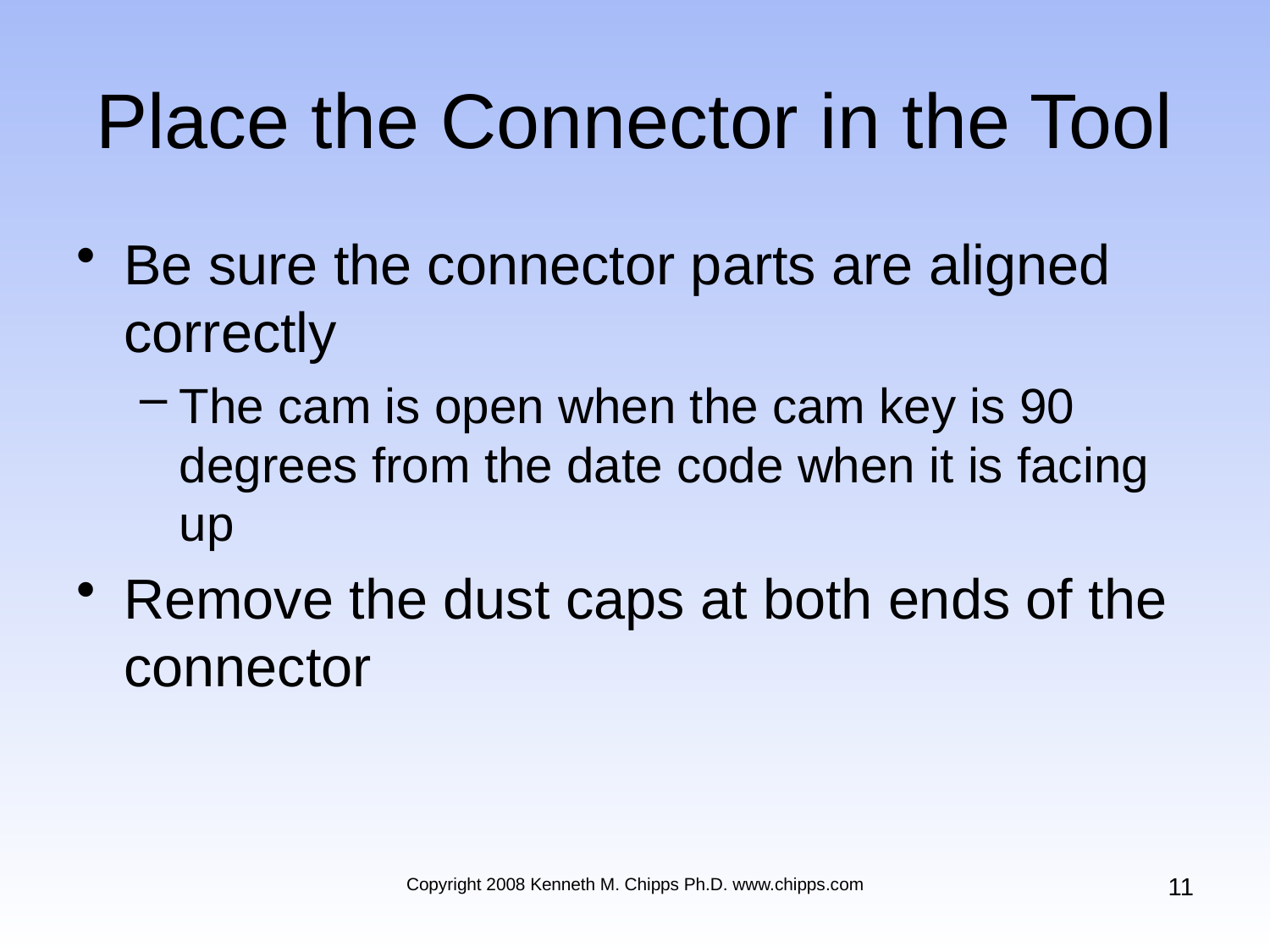

# Place the Connector in the Tool
Be sure the connector parts are aligned correctly
The cam is open when the cam key is 90 degrees from the date code when it is facing up
Remove the dust caps at both ends of the connector
11
Copyright 2008 Kenneth M. Chipps Ph.D. www.chipps.com